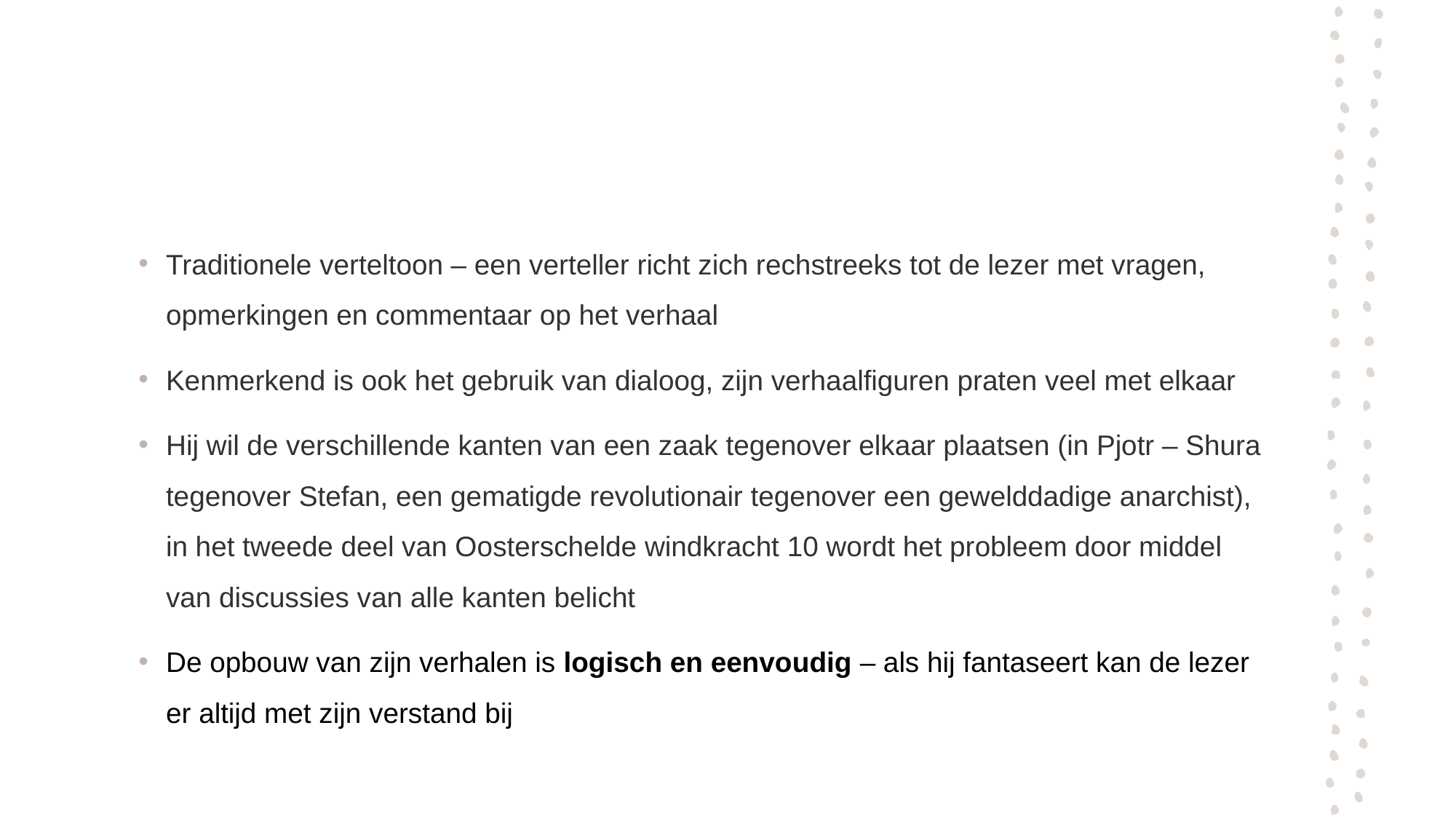

#
Traditionele verteltoon – een verteller richt zich rechstreeks tot de lezer met vragen, opmerkingen en commentaar op het verhaal
Kenmerkend is ook het gebruik van dialoog, zijn verhaalfiguren praten veel met elkaar
Hij wil de verschillende kanten van een zaak tegenover elkaar plaatsen (in Pjotr – Shura tegenover Stefan, een gematigde revolutionair tegenover een gewelddadige anarchist), in het tweede deel van Oosterschelde windkracht 10 wordt het probleem door middel van discussies van alle kanten belicht
De opbouw van zijn verhalen is logisch en eenvoudig – als hij fantaseert kan de lezer er altijd met zijn verstand bij